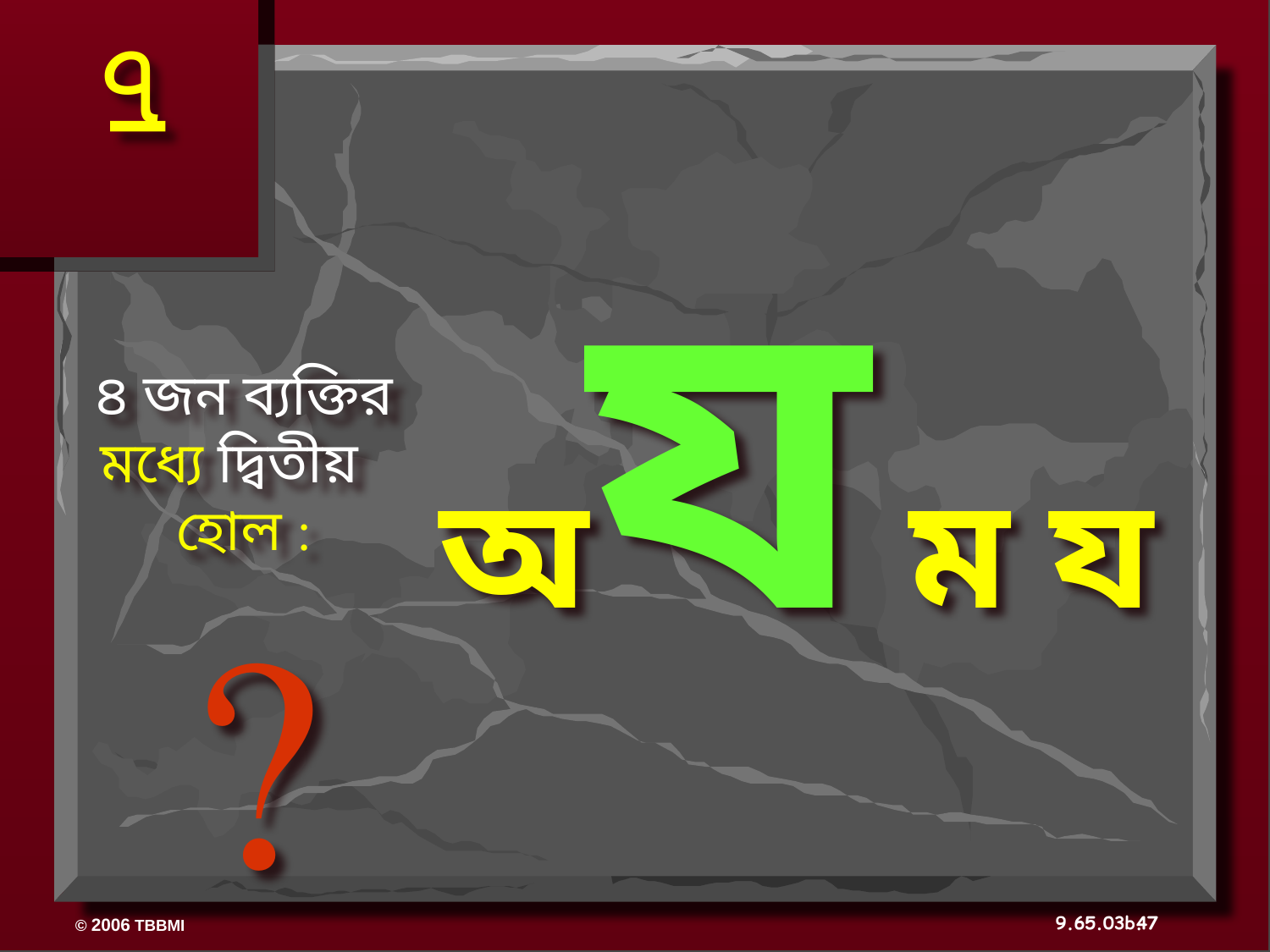

৭

অয ম য

৪ জন ব্যক্তির মধ্যে দ্বিতীয়
হোল :

?

47